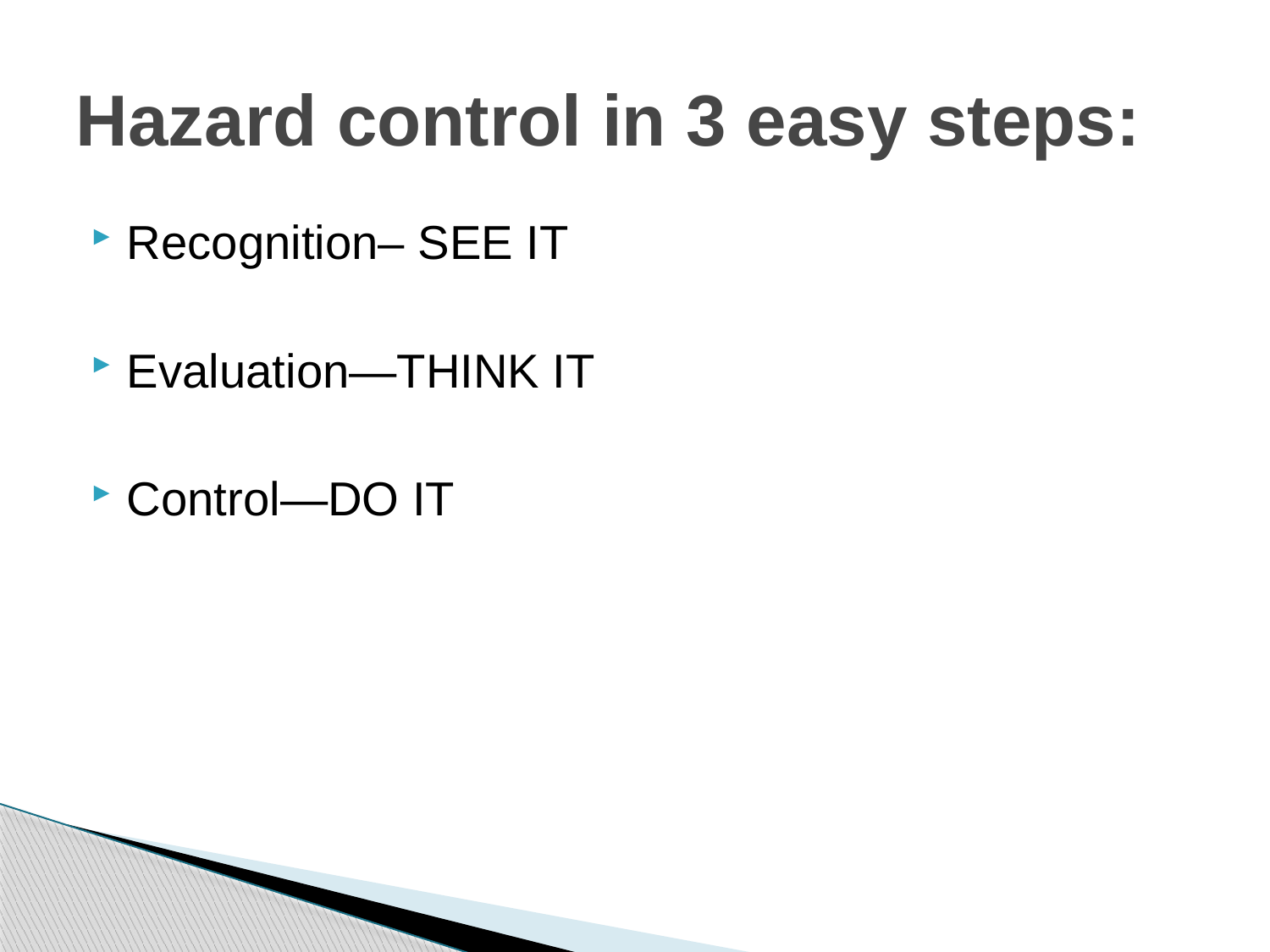

# Hazard control in 3 easy steps:
Recognition– SEE IT

Evaluation—THINK IT

Control—DO IT